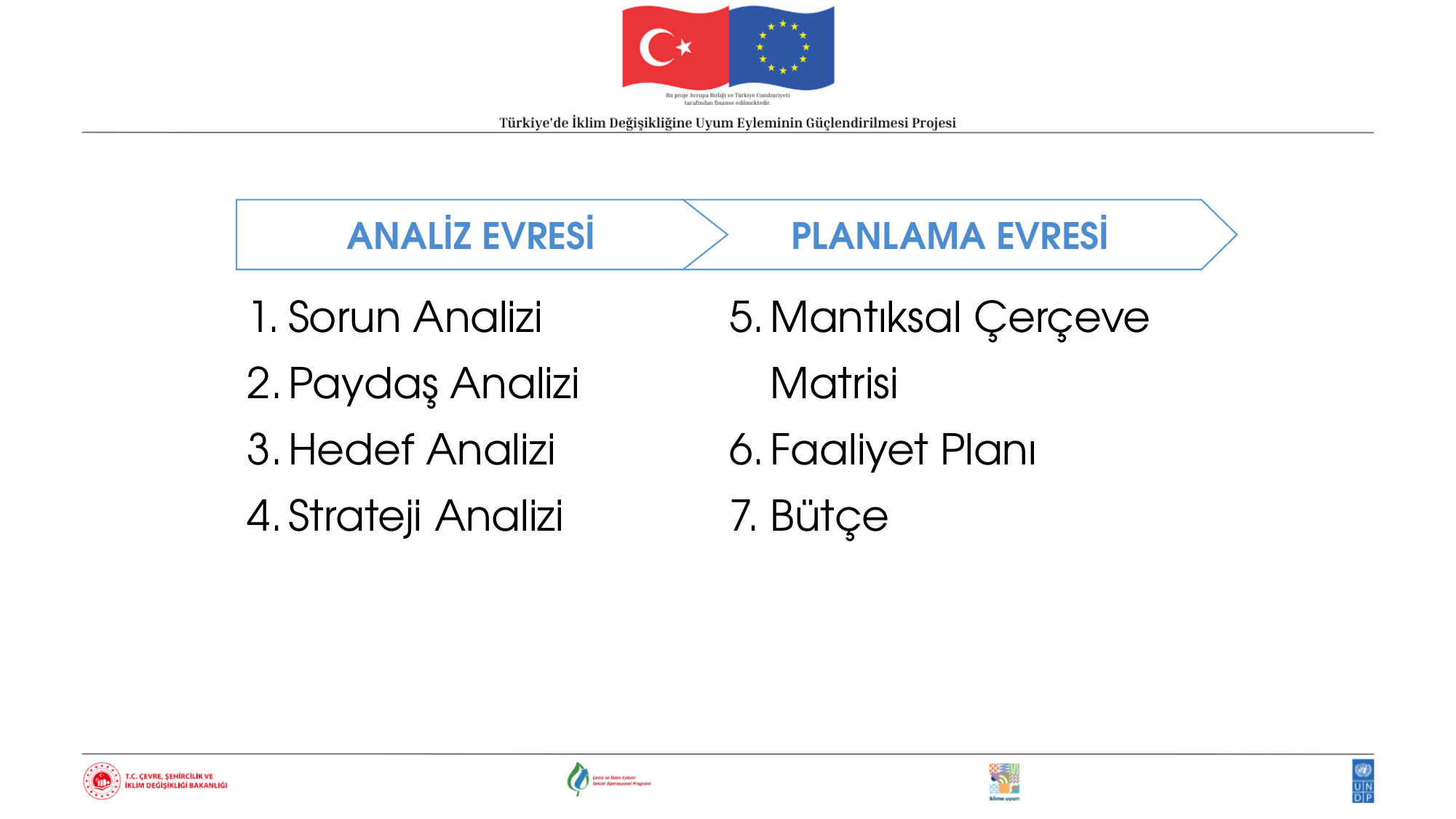

ANALİZ EVRESİ
PLANLAMA EVRESİ
Sorun Analizi
Paydaş Analizi
Hedef Analizi
Strateji Analizi

Mantıksal Çerçeve Matrisi
Faaliyet Planı
Bütçe
Sorun Analizi
Paydaş Analizi
Hedef Analizi
Strateji Analizi

Mantıksal Çerçeve Matrisi
Faaliyet Planı
Bütçe